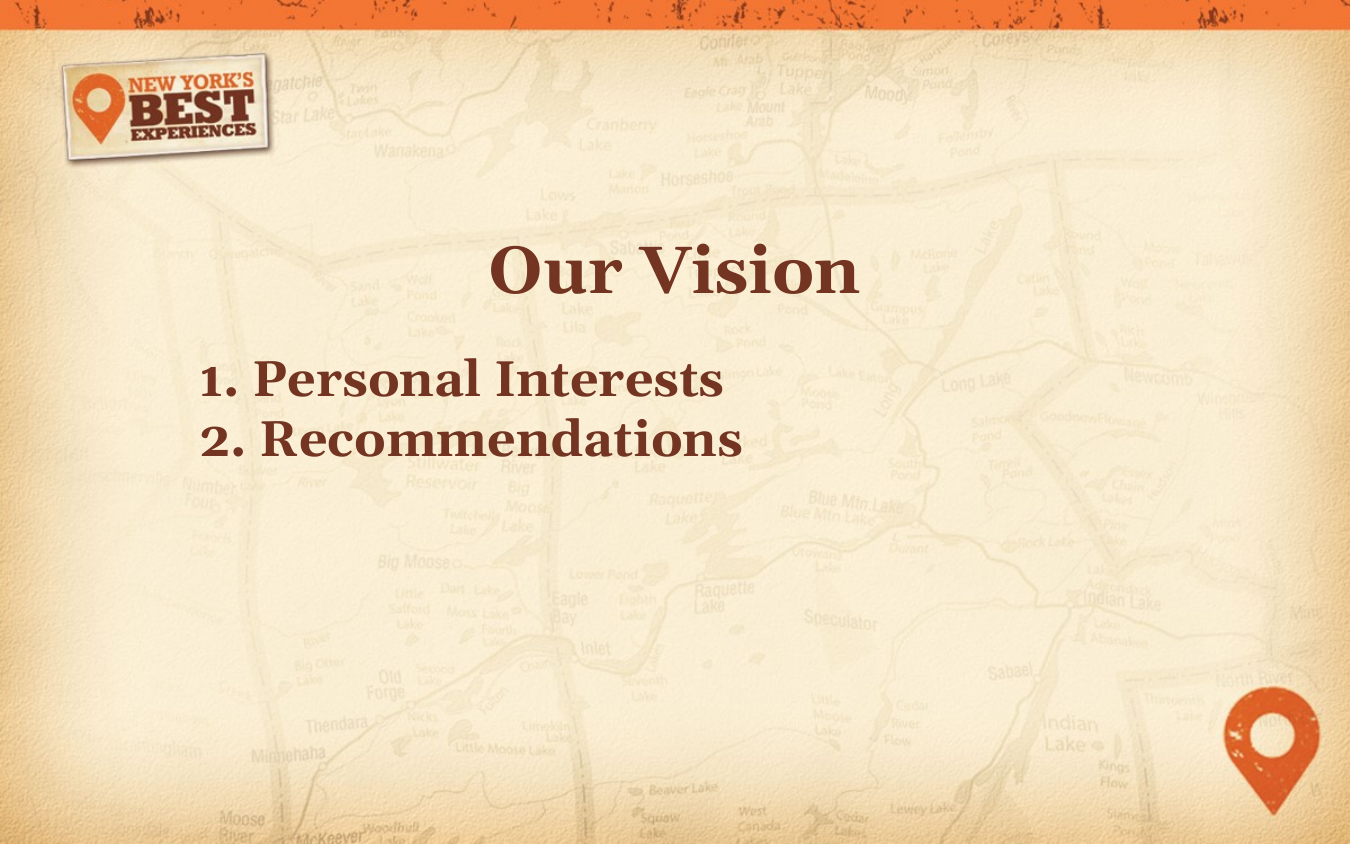

Our Vision

1. Personal Interests
2. Recommendations